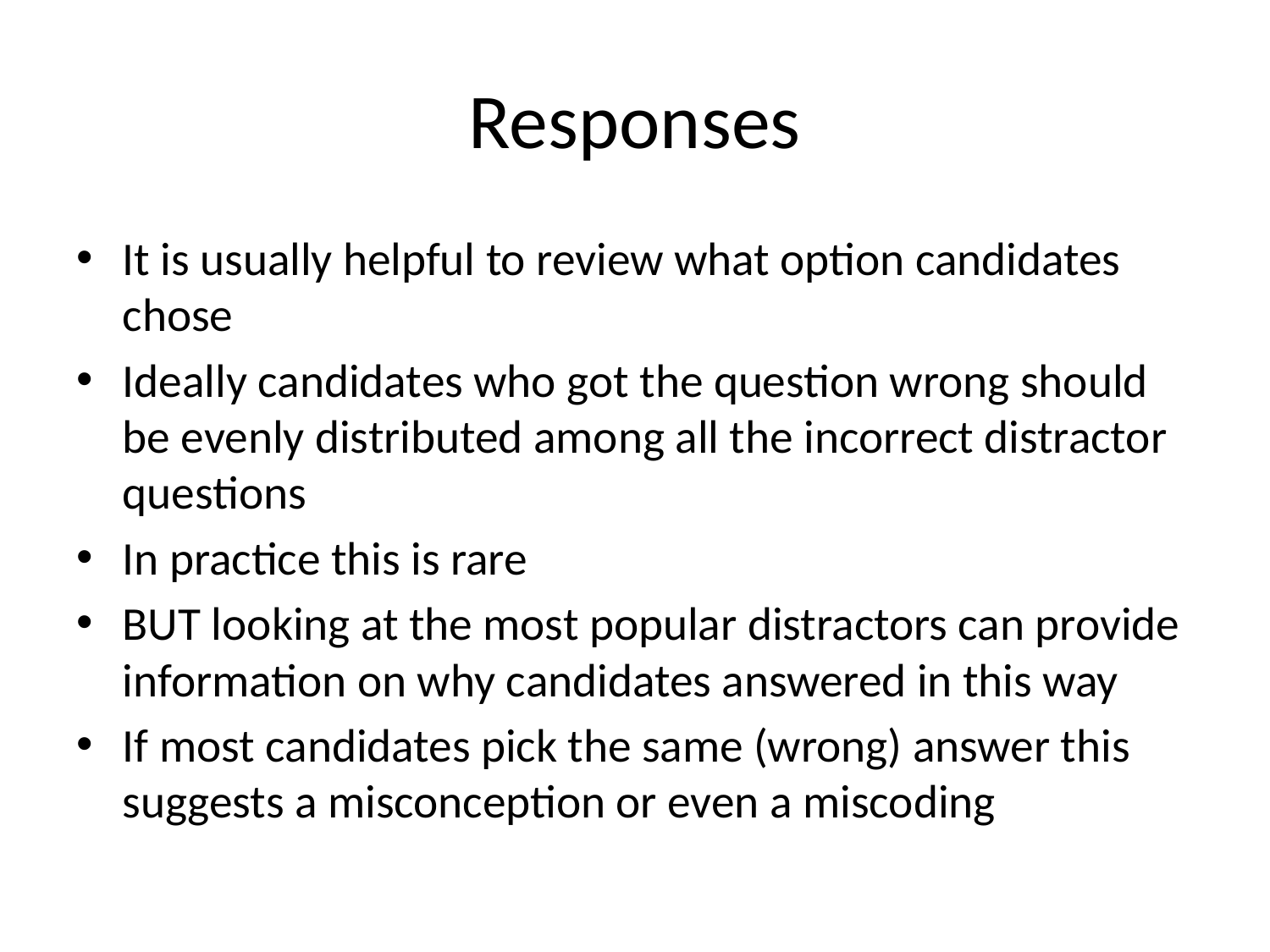

# Responses
It is usually helpful to review what option candidates chose
Ideally candidates who got the question wrong should be evenly distributed among all the incorrect distractor questions
In practice this is rare
BUT looking at the most popular distractors can provide information on why candidates answered in this way
If most candidates pick the same (wrong) answer this suggests a misconception or even a miscoding